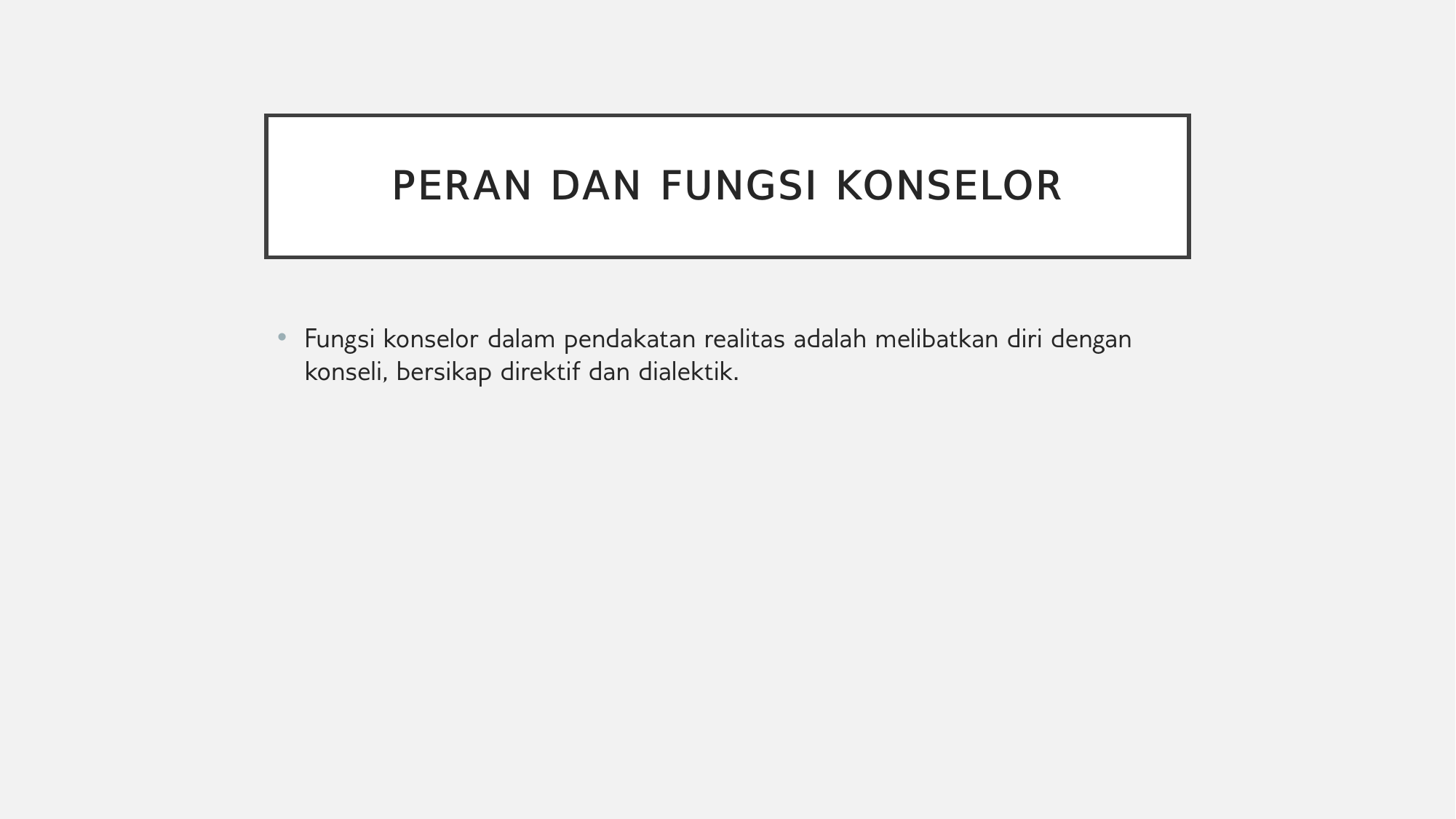

# Peran dan Fungsi Konselor
Fungsi konselor dalam pendakatan realitas adalah melibatkan diri dengan konseli, bersikap direktif dan dialektik.